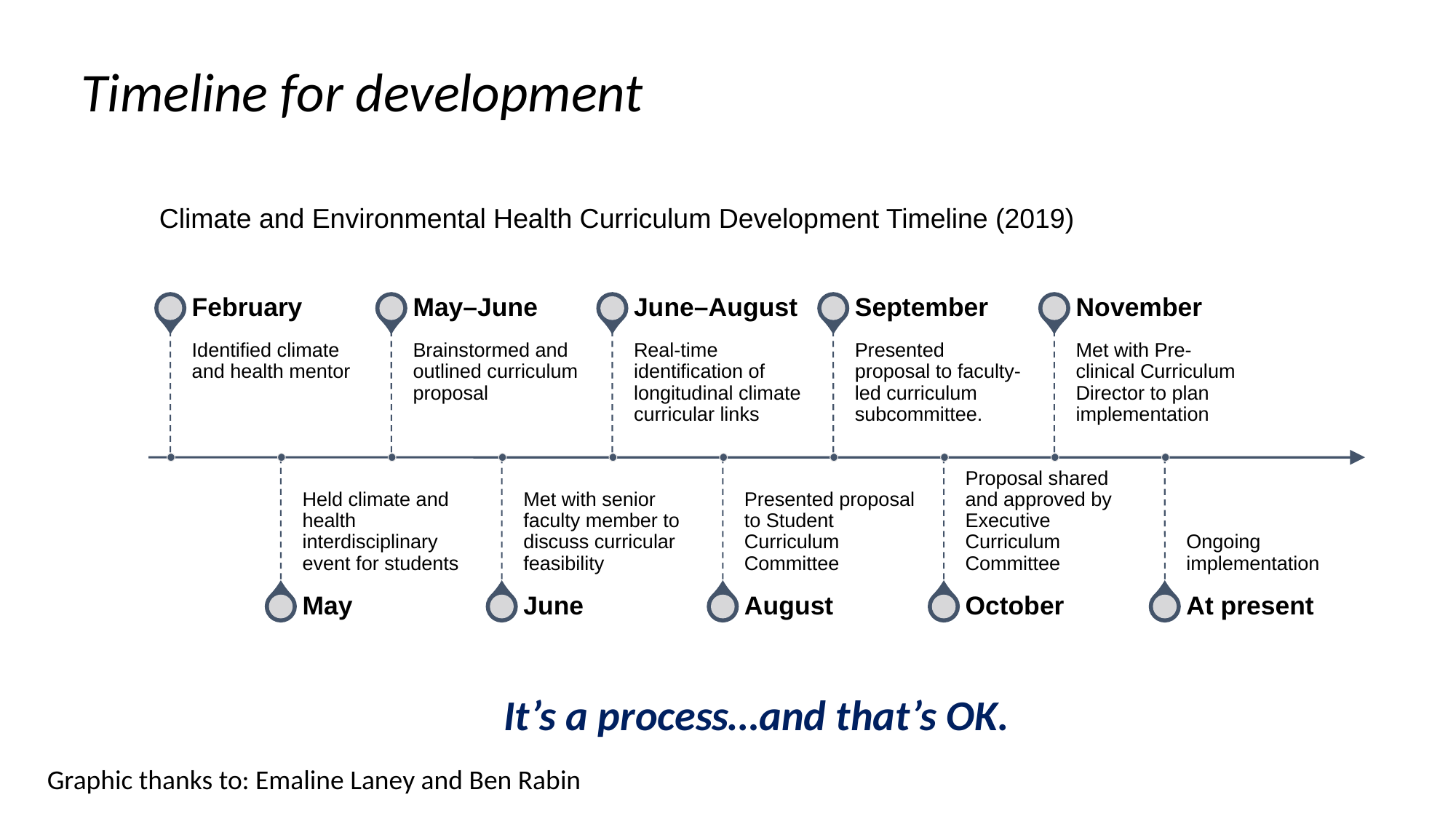

Timeline for development
Climate and Environmental Health Curriculum Development Timeline (2019)
Identified climate and health mentor
February
Held climate and health interdisciplinary event for students
May
Brainstormed and outlined curriculum proposal
May–June
Met with senior faculty member to discuss curricular feasibility
June
Real-time identification of longitudinal climate curricular links
June–August
Presented proposal to Student Curriculum Committee
August
Presented proposal to faculty-led curriculum subcommittee.
September
Proposal shared and approved by Executive Curriculum Committee
October
Met with Pre-clinical Curriculum Director to plan implementation
November
Ongoing implementation
At present
It’s a process…and that’s OK.
Graphic thanks to: Emaline Laney and Ben Rabin